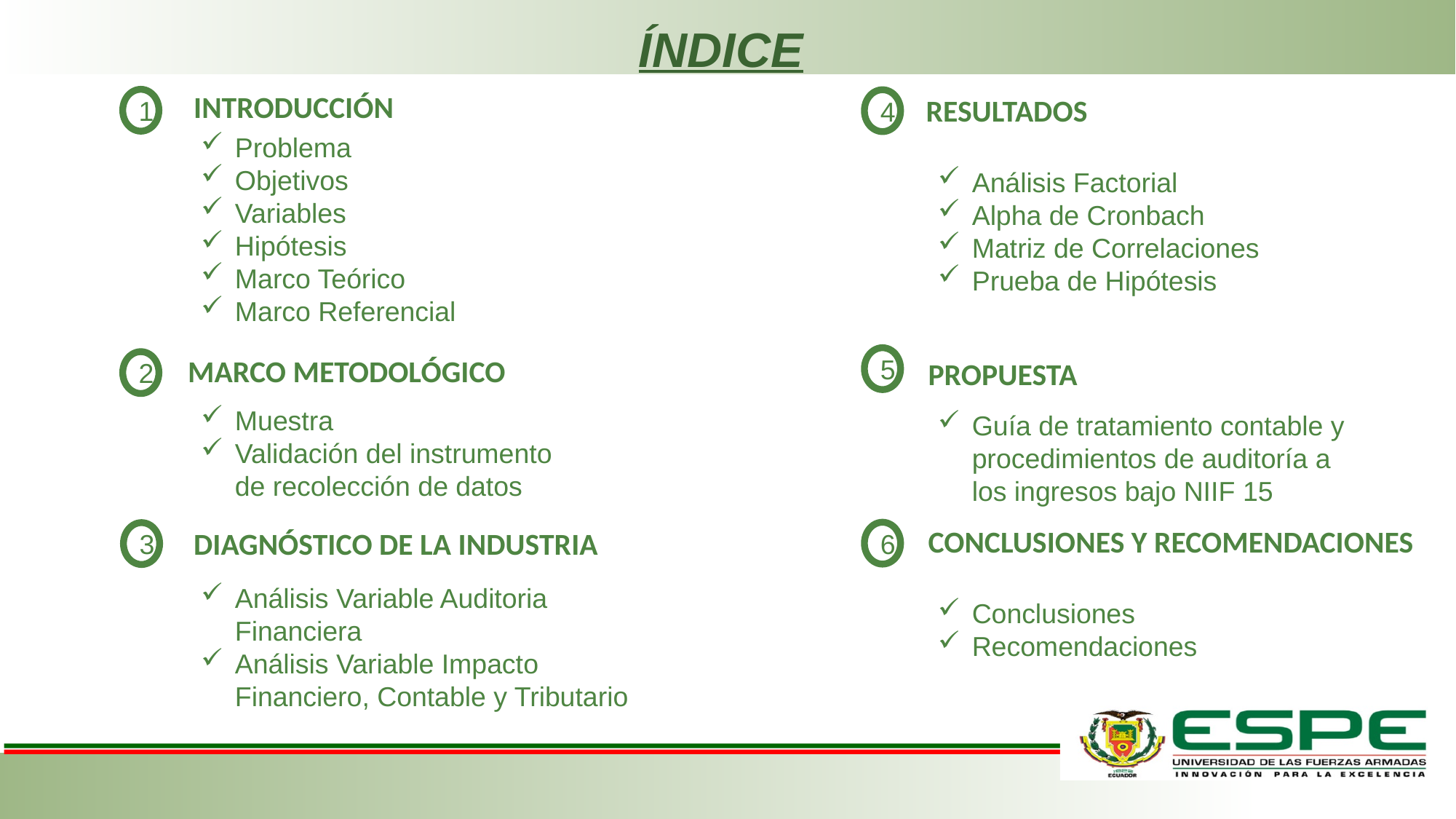

# ÍNDICE
INTRODUCCIÓN
RESULTADOS
1
4
Problema
Objetivos
Variables
Hipótesis
Marco Teórico
Marco Referencial
Análisis Factorial
Alpha de Cronbach
Matriz de Correlaciones
Prueba de Hipótesis
MARCO METODOLÓGICO
5
PROPUESTA
2
Muestra
Validación del instrumento de recolección de datos
Guía de tratamiento contable y procedimientos de auditoría a los ingresos bajo NIIF 15
CONCLUSIONES Y RECOMENDACIONES
DIAGNÓSTICO DE LA INDUSTRIA
6
3
Conclusiones
Recomendaciones
Análisis Variable Auditoria Financiera
Análisis Variable Impacto Financiero, Contable y Tributario